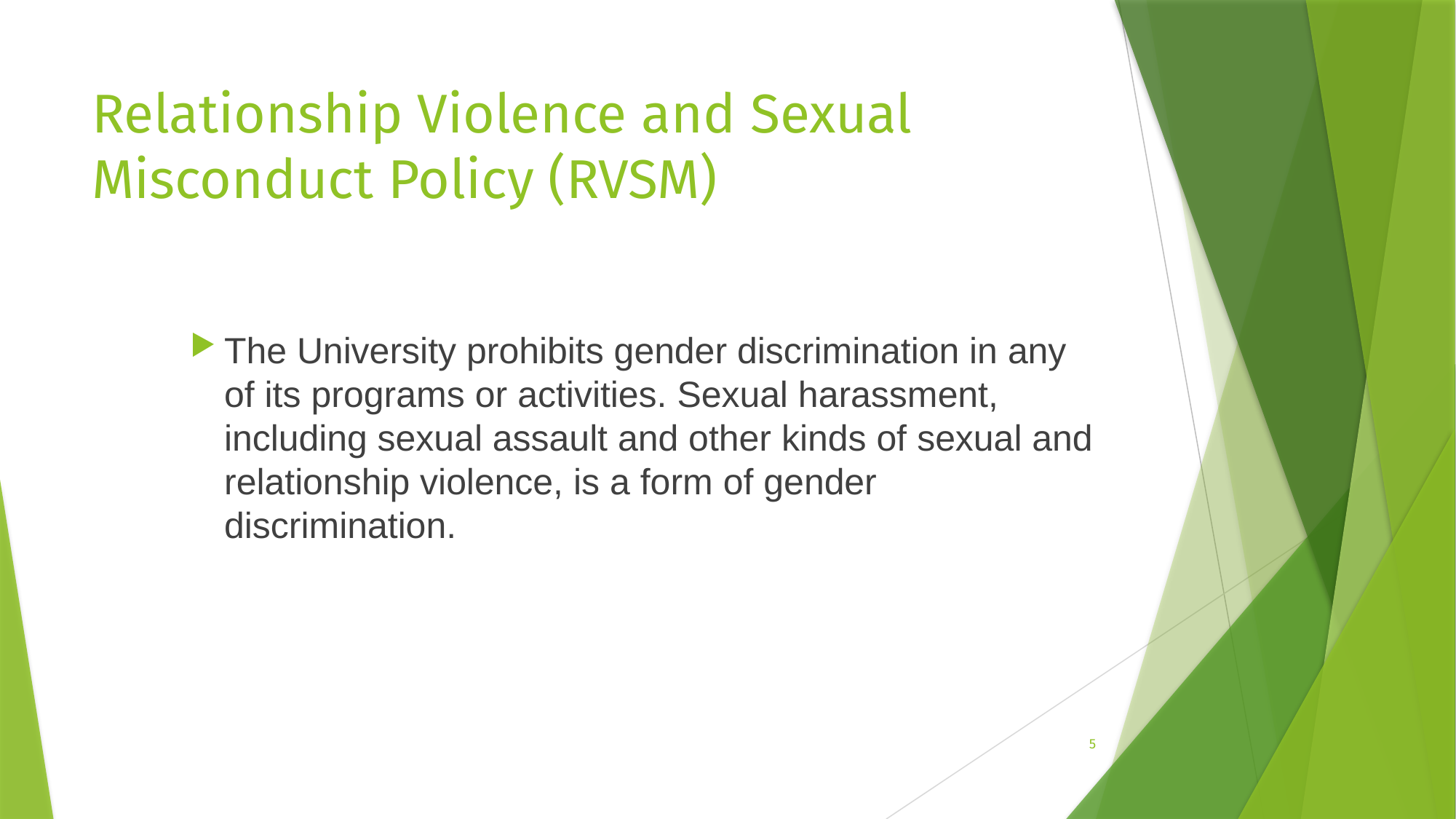

# Relationship Violence and Sexual Misconduct Policy (RVSM)
The University prohibits gender discrimination in any of its programs or activities. Sexual harassment, including sexual assault and other kinds of sexual and relationship violence, is a form of gender discrimination.

5